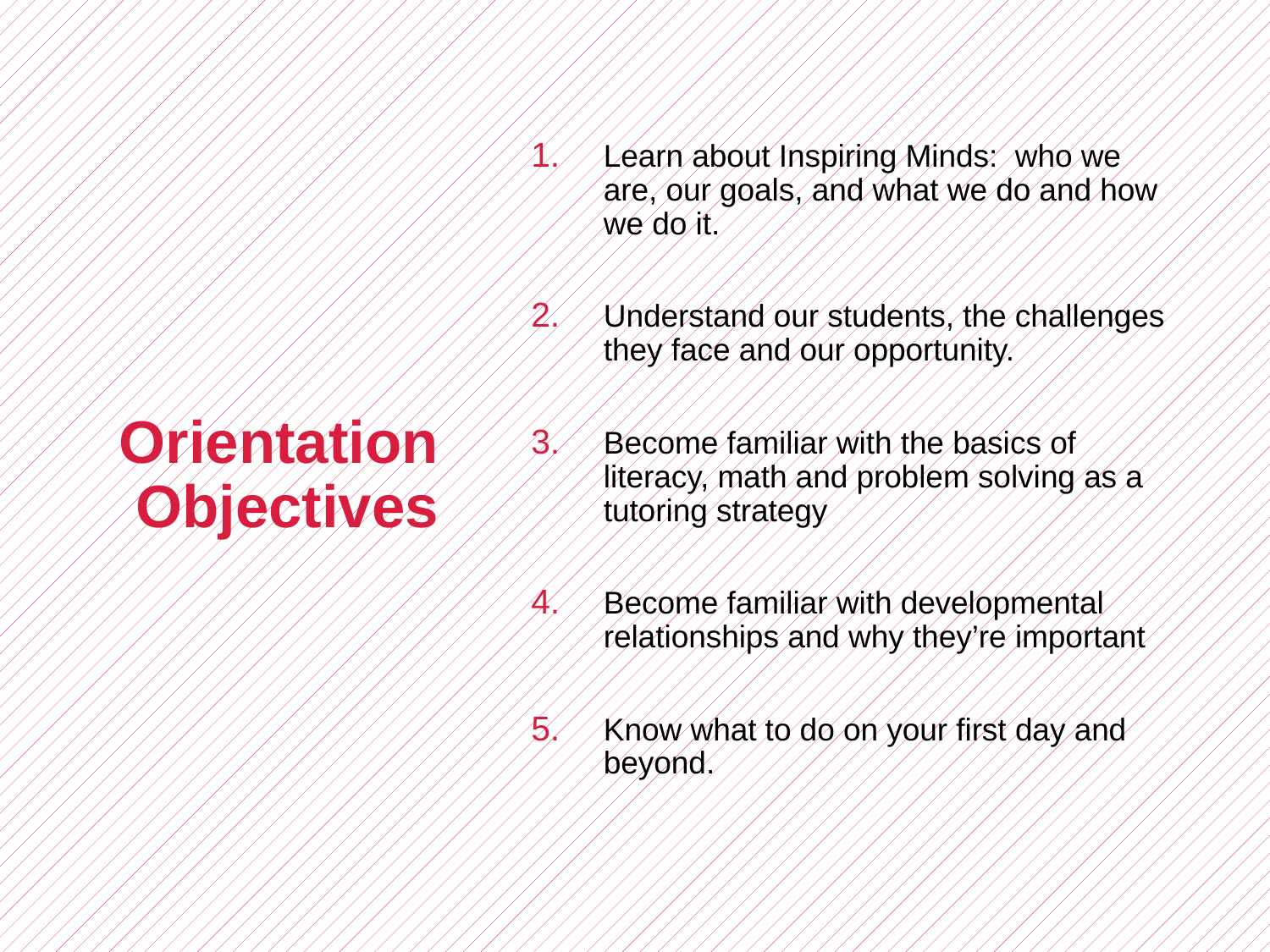

# Orientation Objectives
Learn about Inspiring Minds:  who we are, our goals, and what we do and how we do it.

Understand our students, the challenges they face and our opportunity.

Become familiar with the basics of literacy, math and problem solving as a tutoring strategy

Become familiar with developmental relationships and why they’re important

Know what to do on your first day and beyond.